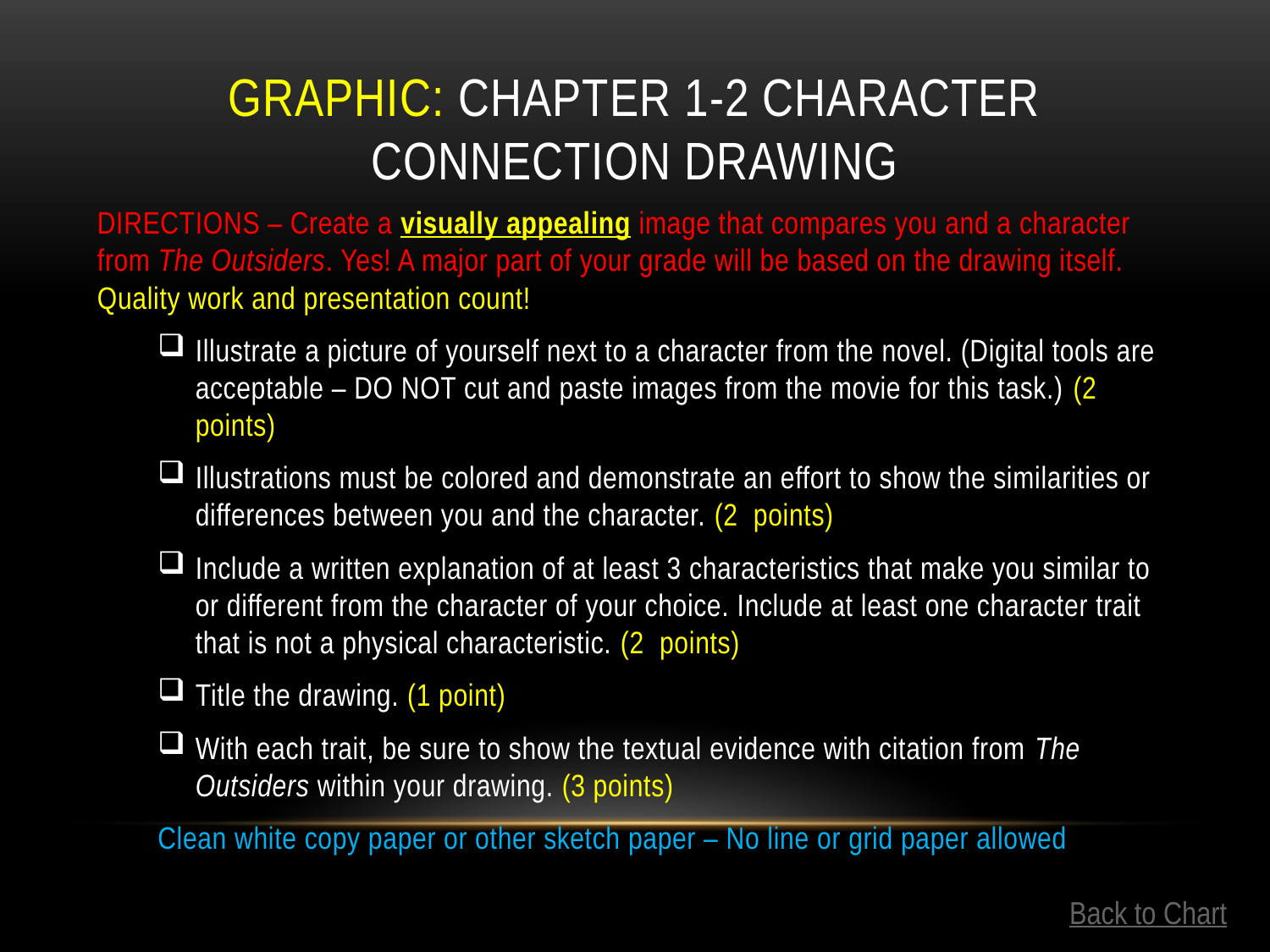

# GRAPHIC: Chapter 1-2 Character Connection Drawing
DIRECTIONS – Create a visually appealing image that compares you and a character from The Outsiders. Yes! A major part of your grade will be based on the drawing itself.  Quality work and presentation count!
Illustrate a picture of yourself next to a character from the novel. (Digital tools are acceptable – DO NOT cut and paste images from the movie for this task.) (2 points)
Illustrations must be colored and demonstrate an effort to show the similarities or differences between you and the character. (2  points)
Include a written explanation of at least 3 characteristics that make you similar to or different from the character of your choice. Include at least one character trait that is not a physical characteristic. (2  points)
Title the drawing. (1 point)
With each trait, be sure to show the textual evidence with citation from The Outsiders within your drawing. (3 points)
Clean white copy paper or other sketch paper – No line or grid paper allowed
Back to Chart